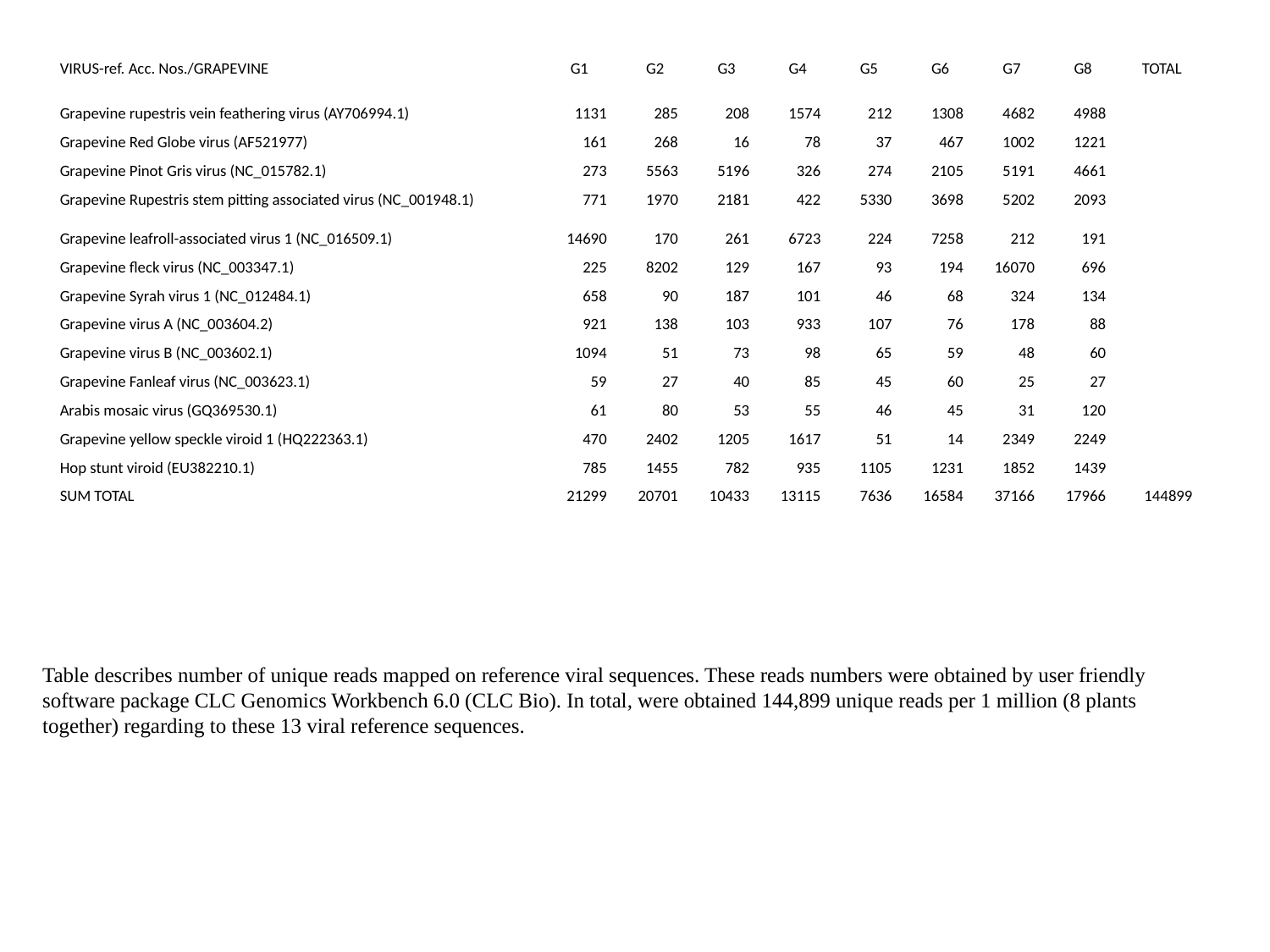

| VIRUS-ref. Acc. Nos./GRAPEVINE | G1 | G2 | G3 | G4 | G5 | G6 | G7 | G8 | TOTAL |
| --- | --- | --- | --- | --- | --- | --- | --- | --- | --- |
| Grapevine rupestris vein feathering virus (AY706994.1) | 1131 | 285 | 208 | 1574 | 212 | 1308 | 4682 | 4988 |  |
| Grapevine Red Globe virus (AF521977) | 161 | 268 | 16 | 78 | 37 | 467 | 1002 | 1221 |  |
| Grapevine Pinot Gris virus (NC\_015782.1) | 273 | 5563 | 5196 | 326 | 274 | 2105 | 5191 | 4661 |  |
| Grapevine Rupestris stem pitting associated virus (NC\_001948.1) | 771 | 1970 | 2181 | 422 | 5330 | 3698 | 5202 | 2093 |  |
| Grapevine leafroll-associated virus 1 (NC\_016509.1) | 14690 | 170 | 261 | 6723 | 224 | 7258 | 212 | 191 |  |
| Grapevine fleck virus (NC\_003347.1) | 225 | 8202 | 129 | 167 | 93 | 194 | 16070 | 696 |  |
| Grapevine Syrah virus 1 (NC\_012484.1) | 658 | 90 | 187 | 101 | 46 | 68 | 324 | 134 |  |
| Grapevine virus A (NC\_003604.2) | 921 | 138 | 103 | 933 | 107 | 76 | 178 | 88 |  |
| Grapevine virus B (NC\_003602.1) | 1094 | 51 | 73 | 98 | 65 | 59 | 48 | 60 |  |
| Grapevine Fanleaf virus (NC\_003623.1) | 59 | 27 | 40 | 85 | 45 | 60 | 25 | 27 |  |
| Arabis mosaic virus (GQ369530.1) | 61 | 80 | 53 | 55 | 46 | 45 | 31 | 120 |  |
| Grapevine yellow speckle viroid 1 (HQ222363.1) | 470 | 2402 | 1205 | 1617 | 51 | 14 | 2349 | 2249 |  |
| Hop stunt viroid (EU382210.1) | 785 | 1455 | 782 | 935 | 1105 | 1231 | 1852 | 1439 |  |
| SUM TOTAL | 21299 | 20701 | 10433 | 13115 | 7636 | 16584 | 37166 | 17966 | 144899 |
Table describes number of unique reads mapped on reference viral sequences. These reads numbers were obtained by user friendly software package CLC Genomics Workbench 6.0 (CLC Bio). In total, were obtained 144,899 unique reads per 1 million (8 plants together) regarding to these 13 viral reference sequences.